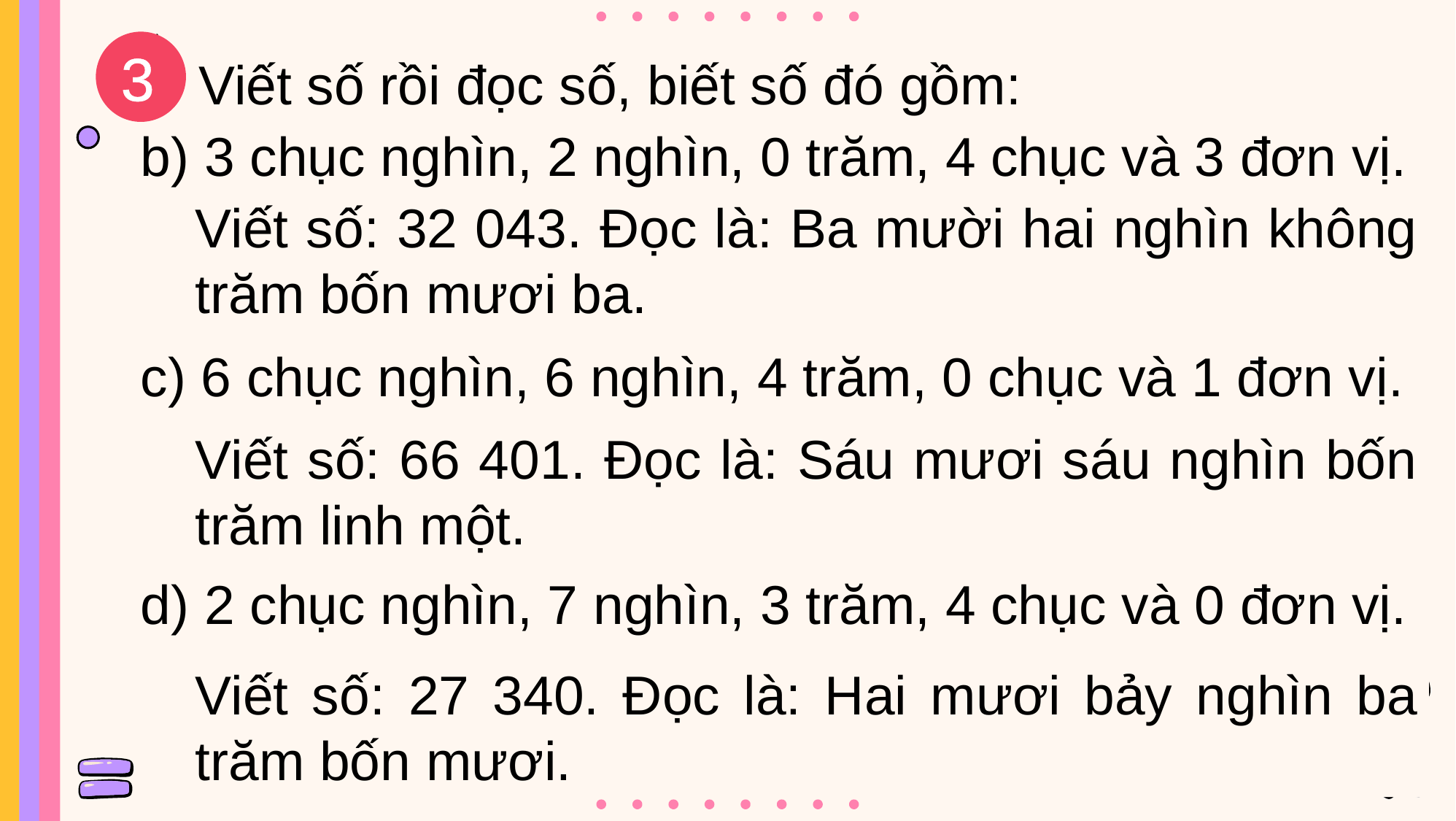

3

Viết số rồi đọc số, biết số đó gồm:
b) 3 chục nghìn, 2 nghìn, 0 trăm, 4 chục và 3 đơn vị.
Viết số: 32 043. Đọc là: Ba mười hai nghìn không trăm bốn mươi ba.
c) 6 chục nghìn, 6 nghìn, 4 trăm, 0 chục và 1 đơn vị.
Viết số: 66 401. Đọc là: Sáu mươi sáu nghìn bốn trăm linh một.
d) 2 chục nghìn, 7 nghìn, 3 trăm, 4 chục và 0 đơn vị.
Viết số: 27 340. Đọc là: Hai mươi bảy nghìn ba trăm bốn mươi.